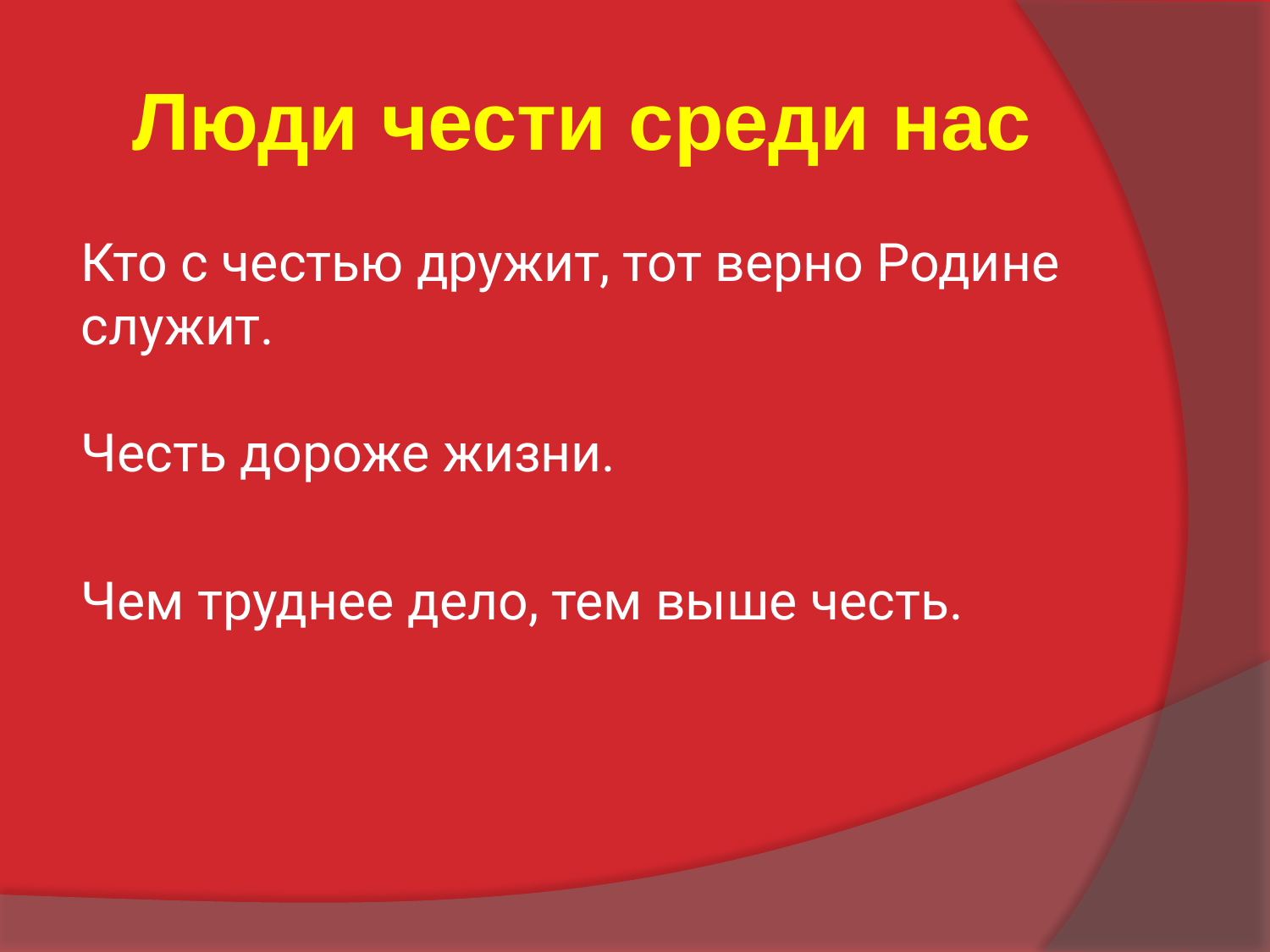

# Люди чести среди нас
Кто с честью дружит, тот верно Родине служит.
Честь дороже жизни.

Чем труднее дело, тем выше честь.